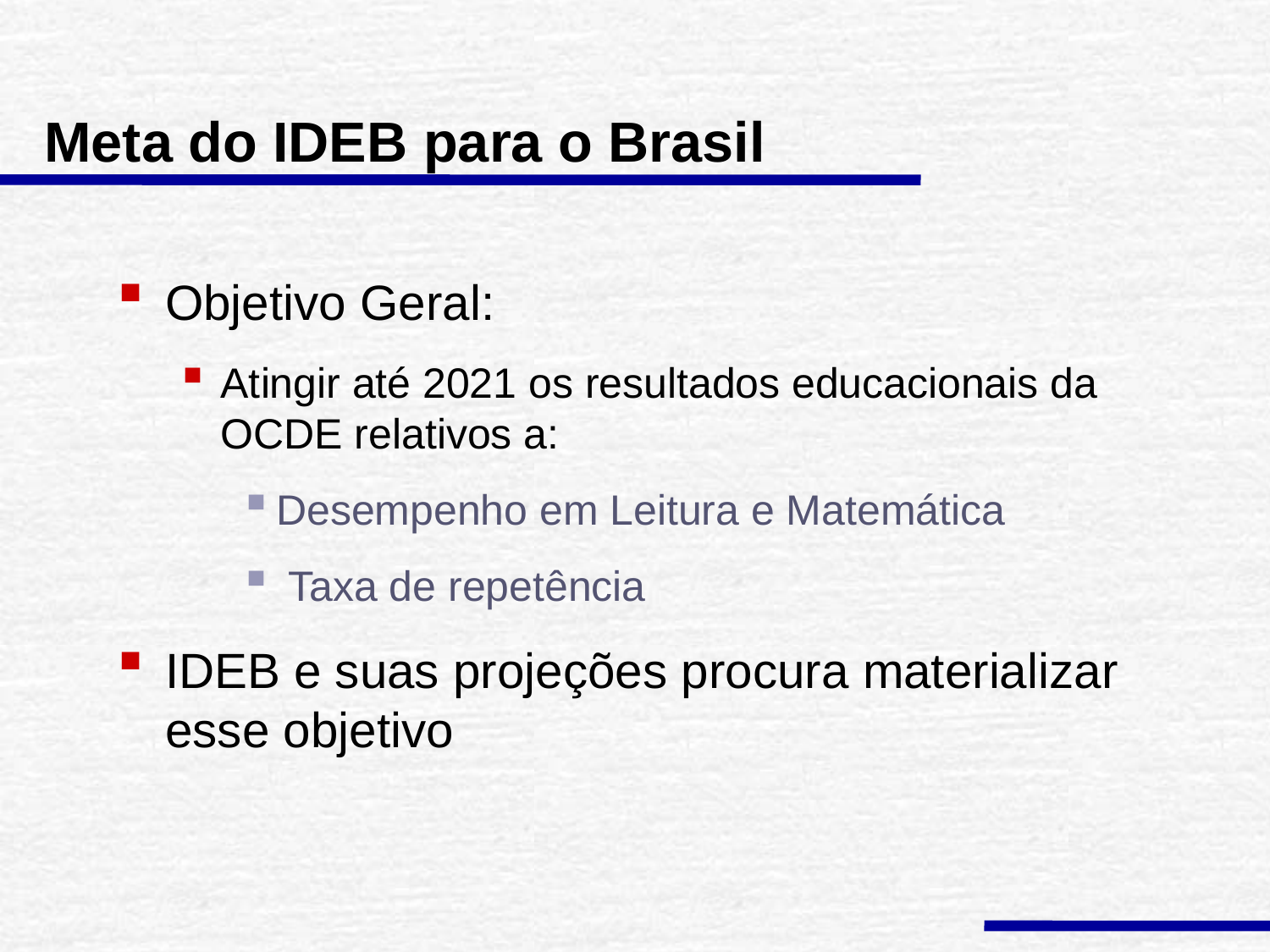

# Meta do IDEB para o Brasil
Objetivo Geral:
Atingir até 2021 os resultados educacionais da OCDE relativos a:
Desempenho em Leitura e Matemática
 Taxa de repetência
IDEB e suas projeções procura materializar esse objetivo